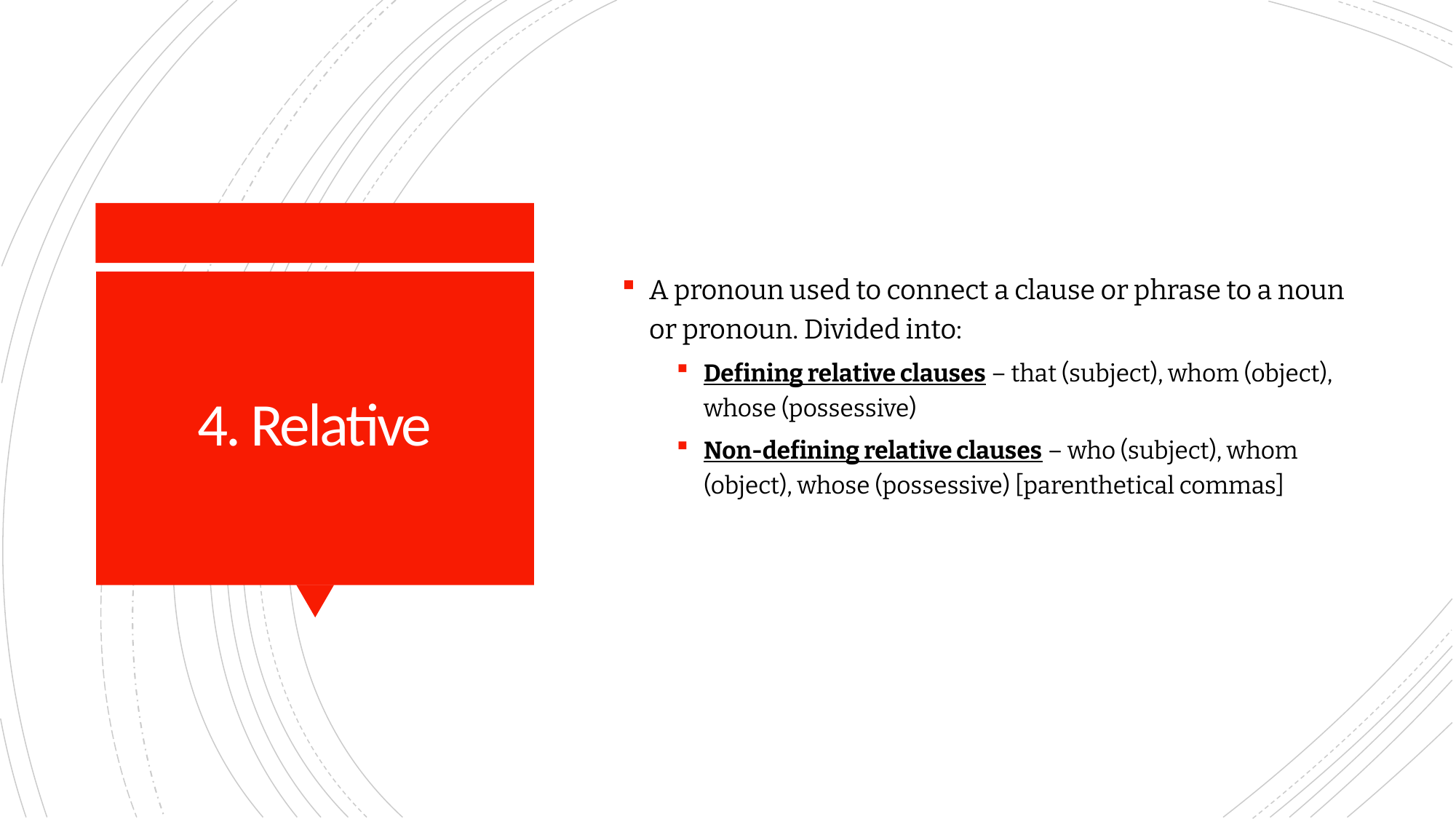

A pronoun used to connect a clause or phrase to a noun or pronoun. Divided into:
Defining relative clauses – that (subject), whom (object), whose (possessive)
Non-defining relative clauses – who (subject), whom (object), whose (possessive) [parenthetical commas]

# 4. Relative